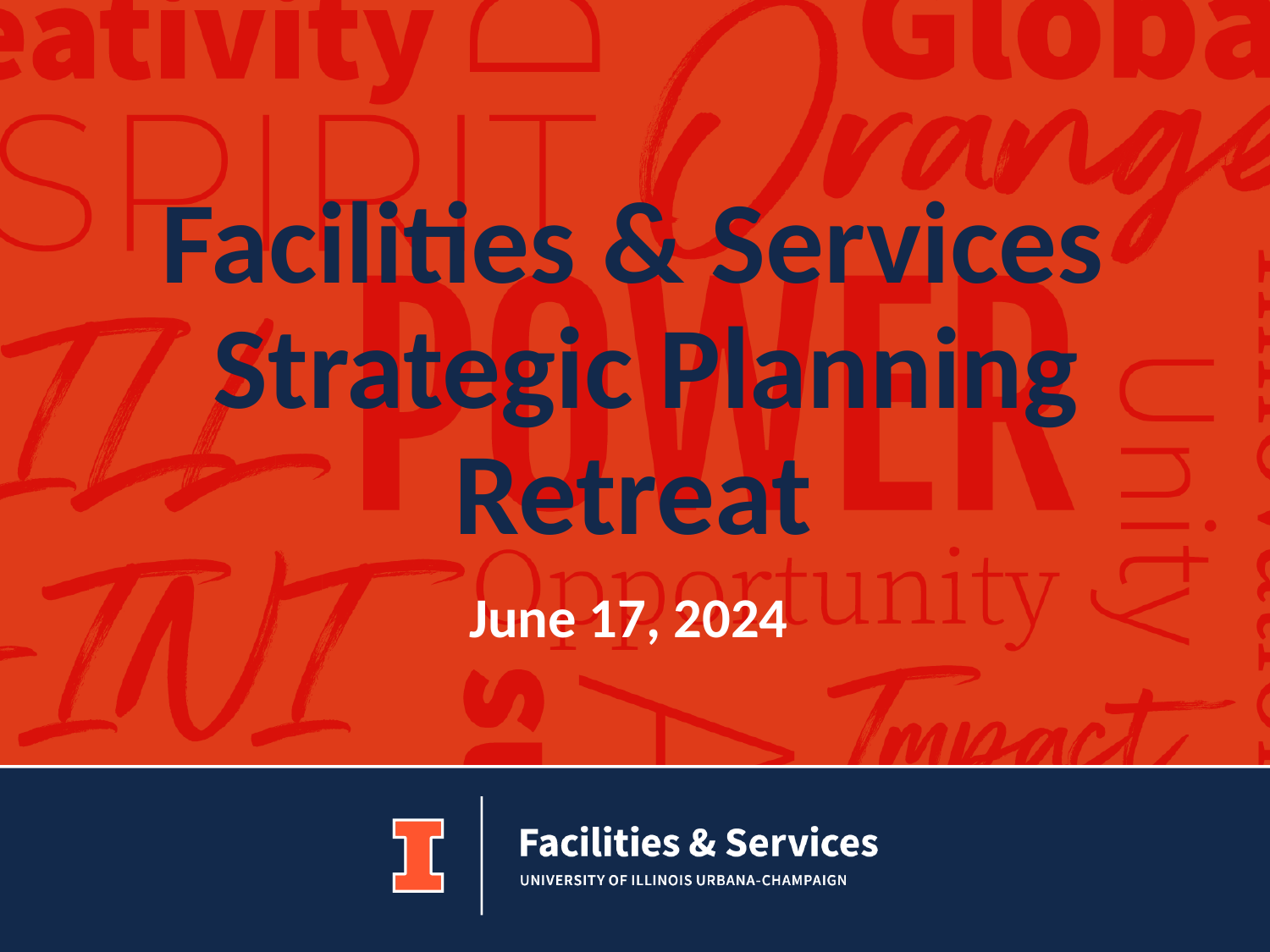

# Facilities & Services Strategic Planning Retreat
June 17, 2024